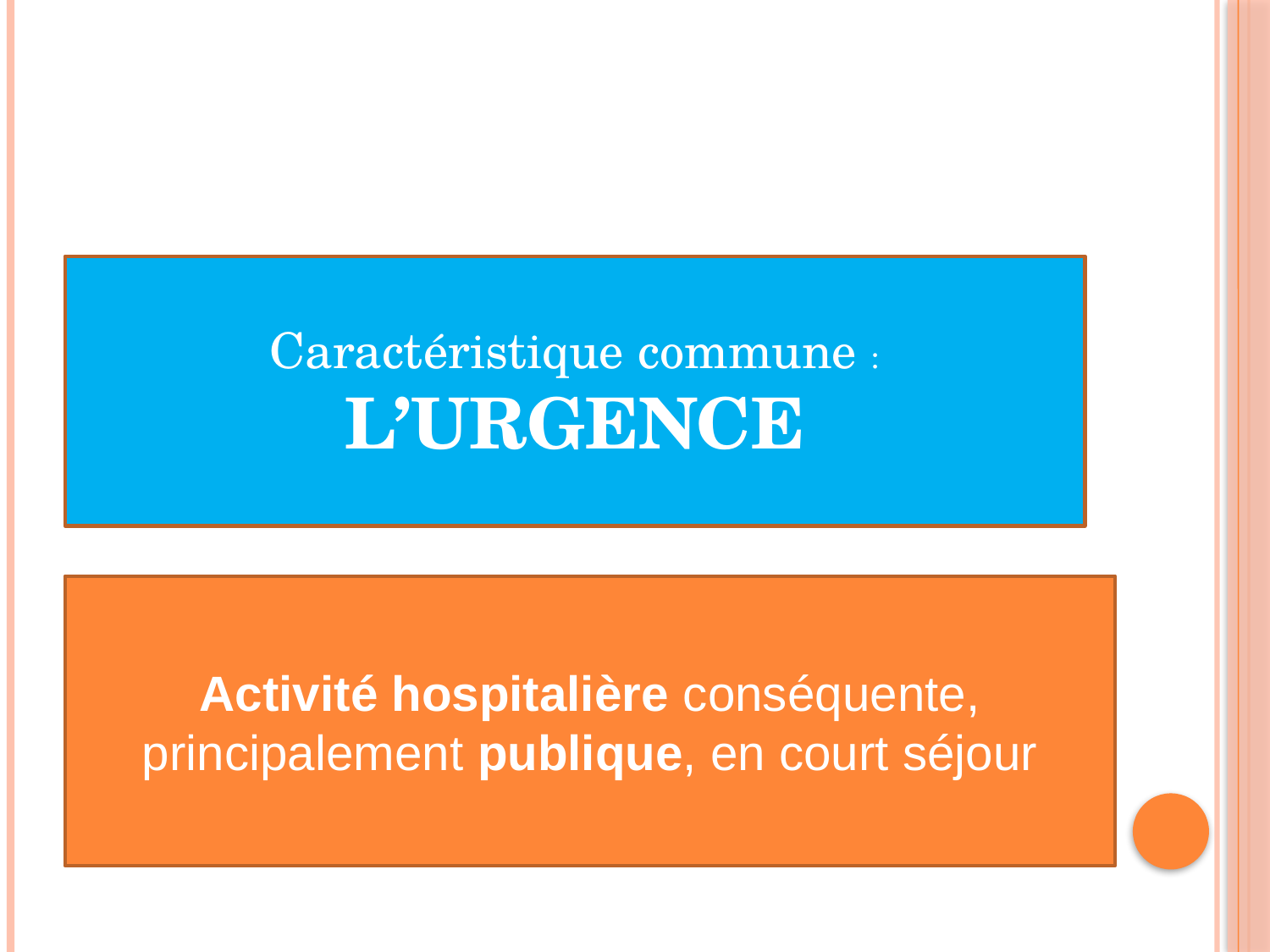

#

Caractéristique commune : L’URGENCE
Activité hospitalière conséquente, principalement publique, en court séjour